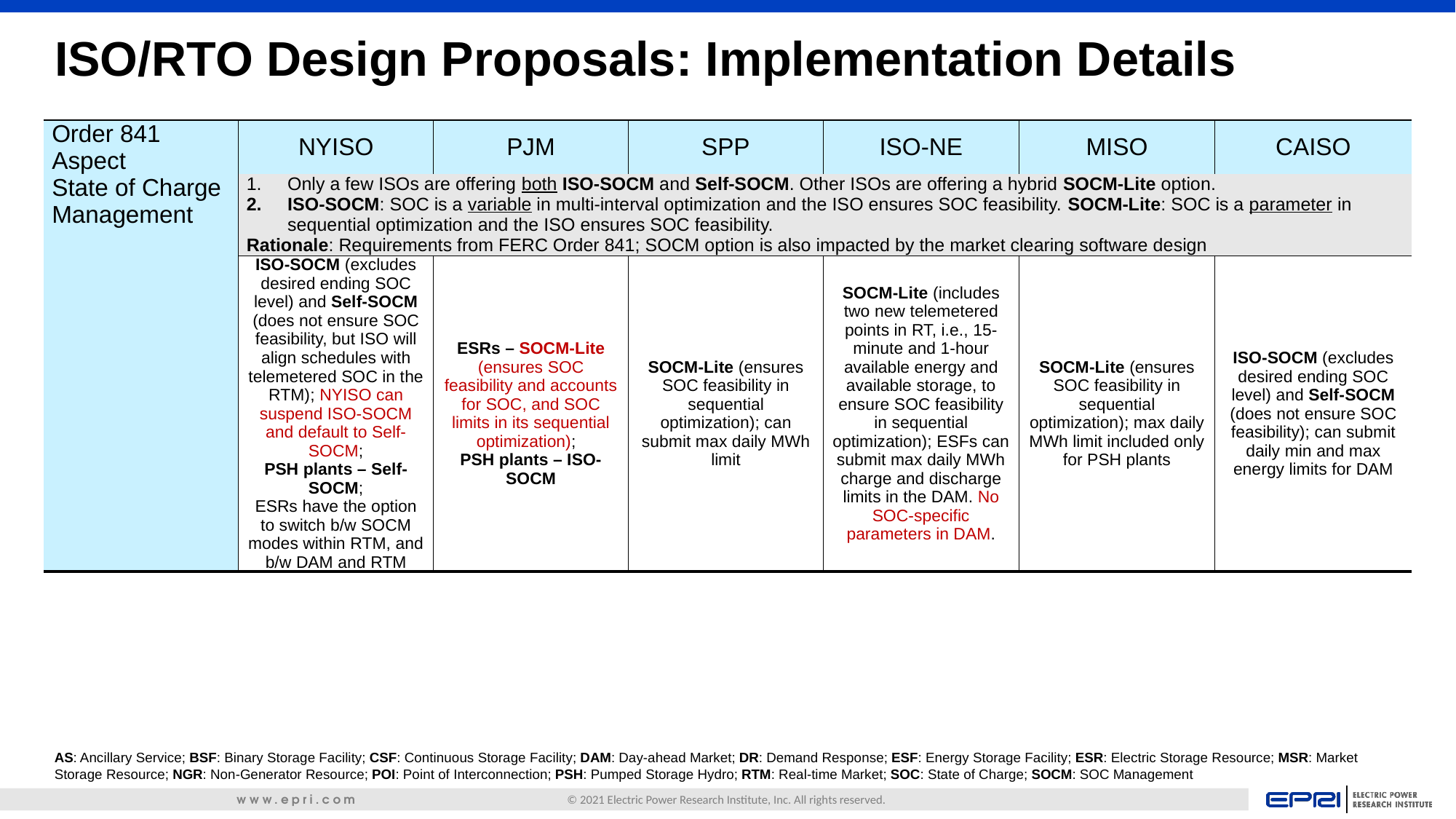

# ISO/RTO Design Proposals: Implementation Details

| Order 841 Aspect | NYISO | PJM | SPP | ISO-NE | MISO | CAISO |
| --- | --- | --- | --- | --- | --- | --- |
| State of Charge Management | Only a few ISOs are offering both ISO-SOCM and Self-SOCM. Other ISOs are offering a hybrid SOCM-Lite option. ISO-SOCM: SOC is a variable in multi-interval optimization and the ISO ensures SOC feasibility. SOCM-Lite: SOC is a parameter in sequential optimization and the ISO ensures SOC feasibility. Rationale: Requirements from FERC Order 841; SOCM option is also impacted by the market clearing software design |  |  |  |  |  |
|  | ISO-SOCM (excludes desired ending SOC level) and Self-SOCM (does not ensure SOC feasibility, but ISO will align schedules with telemetered SOC in the RTM); NYISO can suspend ISO-SOCM and default to Self-SOCM; PSH plants – Self-SOCM; ESRs have the option to switch b/w SOCM modes within RTM, and b/w DAM and RTM | ESRs – SOCM-Lite (ensures SOC feasibility and accounts for SOC, and SOC limits in its sequential optimization); PSH plants – ISO-SOCM | SOCM-Lite (ensures SOC feasibility in sequential optimization); can submit max daily MWh limit | SOCM-Lite (includes two new telemetered points in RT, i.e., 15-minute and 1-hour available energy and available storage, to ensure SOC feasibility in sequential optimization); ESFs can submit max daily MWh charge and discharge limits in the DAM. No SOC-specific parameters in DAM. | SOCM-Lite (ensures SOC feasibility in sequential optimization); max daily MWh limit included only for PSH plants | ISO-SOCM (excludes desired ending SOC level) and Self-SOCM (does not ensure SOC feasibility); can submit daily min and max energy limits for DAM |
AS: Ancillary Service; BSF: Binary Storage Facility; CSF: Continuous Storage Facility; DAM: Day-ahead Market; DR: Demand Response; ESF: Energy Storage Facility; ESR: Electric Storage Resource; MSR: Market Storage Resource; NGR: Non-Generator Resource; POI: Point of Interconnection; PSH: Pumped Storage Hydro; RTM: Real-time Market; SOC: State of Charge; SOCM: SOC Management